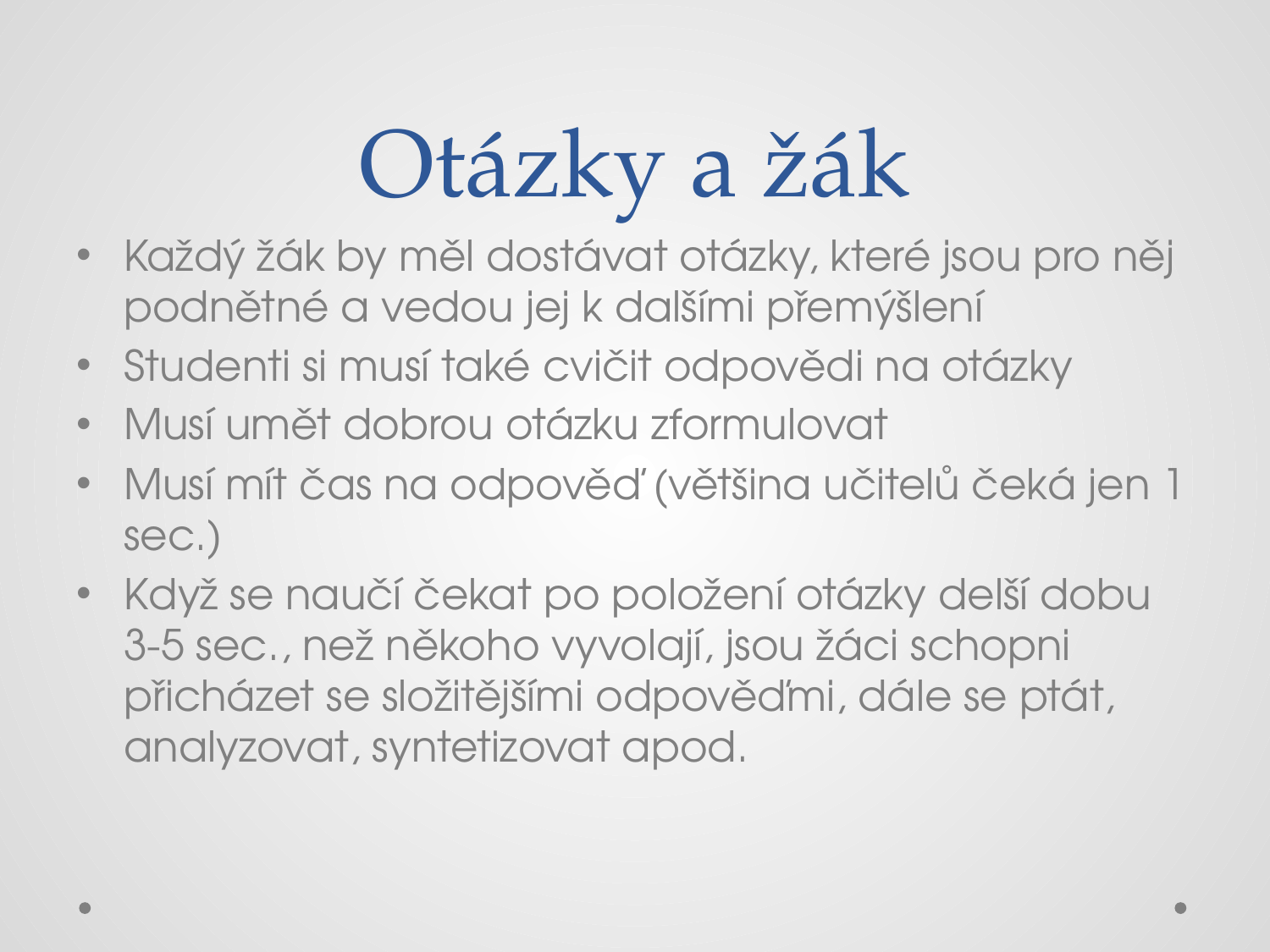

# Otázky a žák
Každý žák by měl dostávat otázky, které jsou pro něj podnětné a vedou jej k dalšími přemýšlení
Studenti si musí také cvičit odpovědi na otázky
Musí umět dobrou otázku zformulovat
Musí mít čas na odpověď (většina učitelů čeká jen 1 sec.)
Když se naučí čekat po položení otázky delší dobu 3-5 sec., než někoho vyvolají, jsou žáci schopni přicházet se složitějšími odpověďmi, dále se ptát, analyzovat, syntetizovat apod.